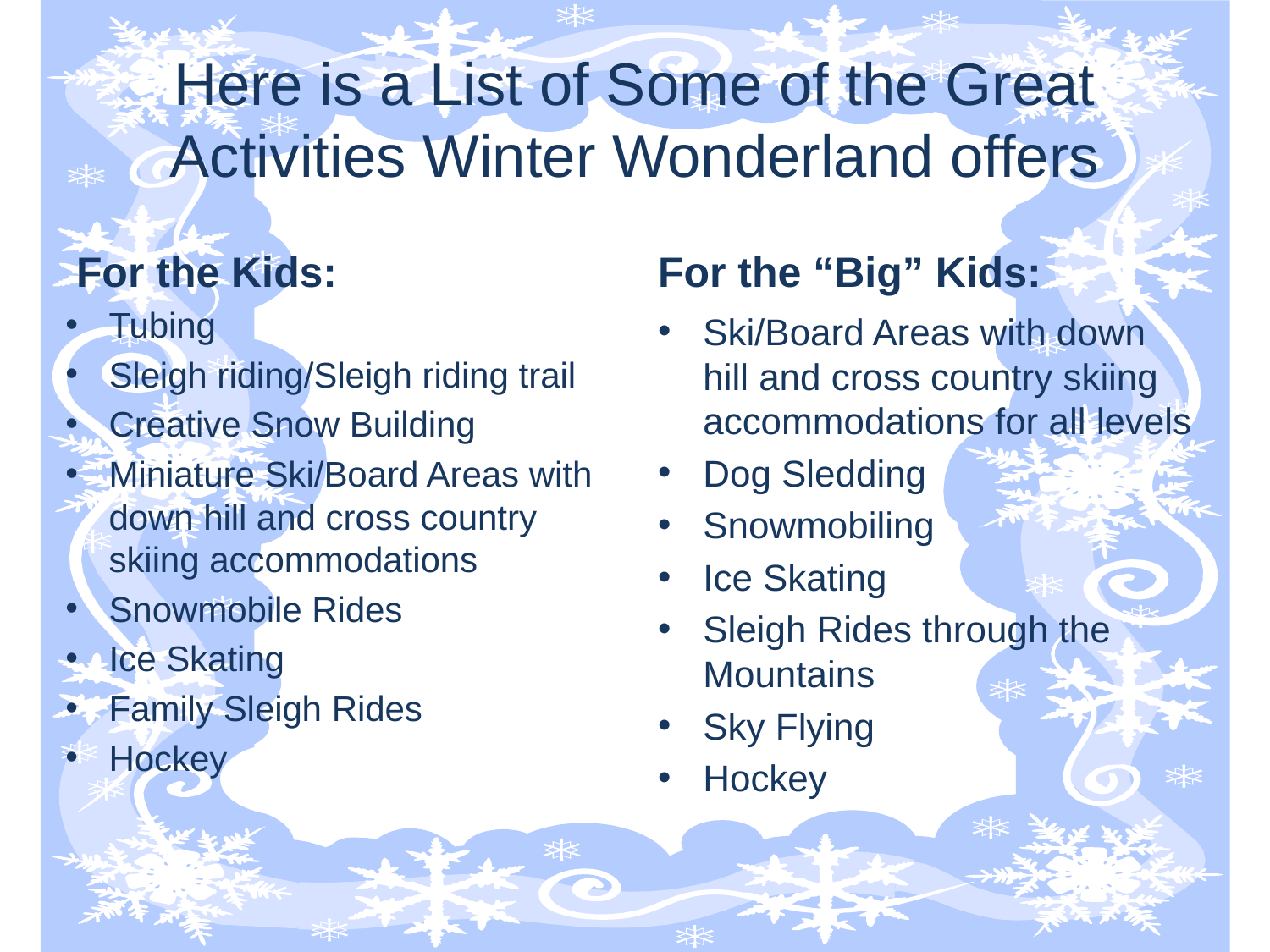

# Here is a List of Some of the Great Activities Winter Wonderland offers
For the Kids:
For the “Big” Kids:
Tubing
Sleigh riding/Sleigh riding trail
Creative Snow Building
Miniature Ski/Board Areas with down hill and cross country skiing accommodations
Snowmobile Rides
Ice Skating
Family Sleigh Rides
Hockey

Ski/Board Areas with down hill and cross country skiing accommodations for all levels
Dog Sledding
Snowmobiling
Ice Skating
Sleigh Rides through the Mountains
Sky Flying
Hockey